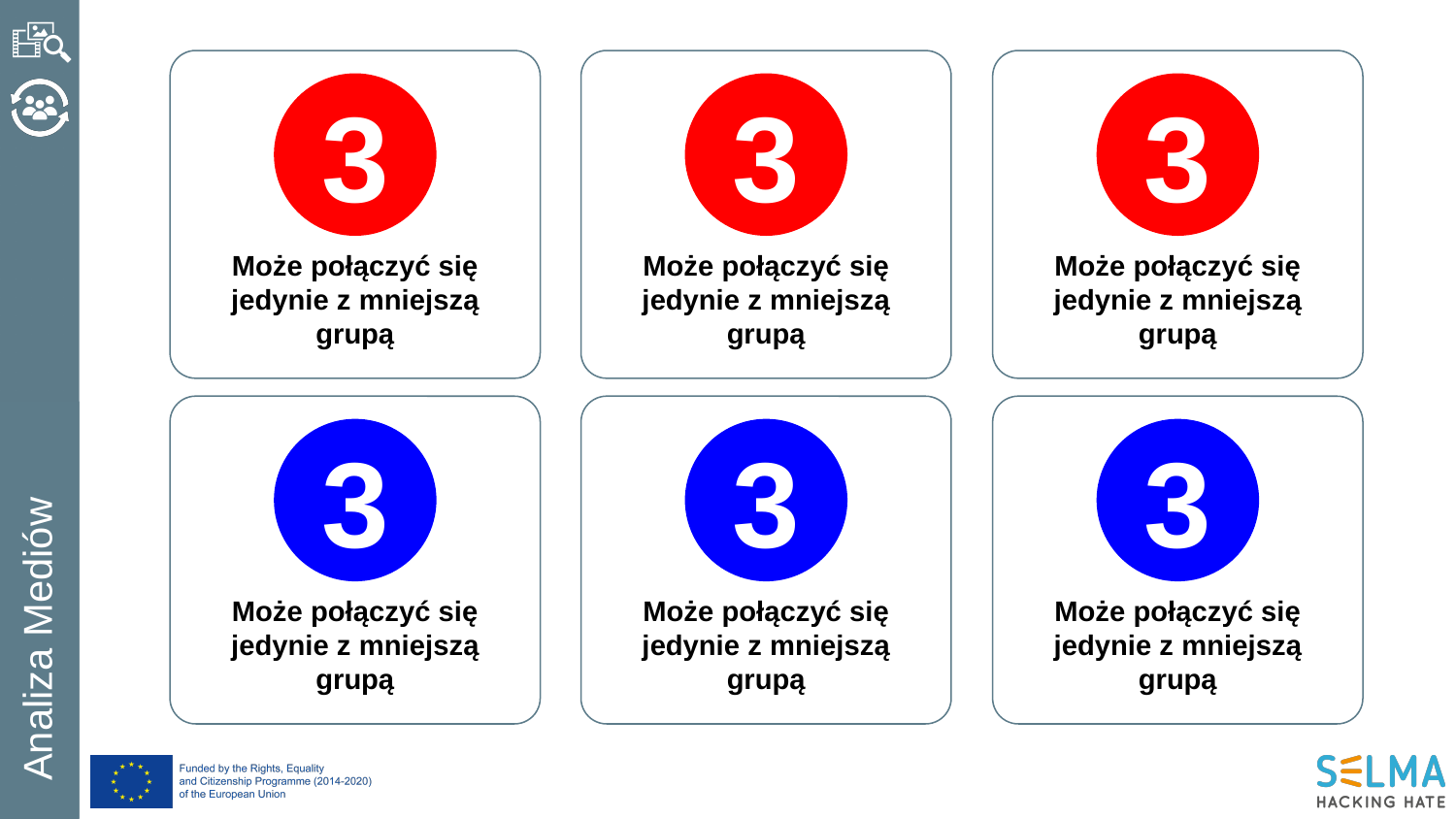

3
3
3

Może połączyć się jedynie z mniejszą grupą
Może połączyć się jedynie z mniejszą grupą
Może połączyć się jedynie z mniejszą grupą

3
3
3

Może połączyć się jedynie z mniejszą grupą
Może połączyć się jedynie z mniejszą grupą
Może połączyć się jedynie z mniejszą grupą